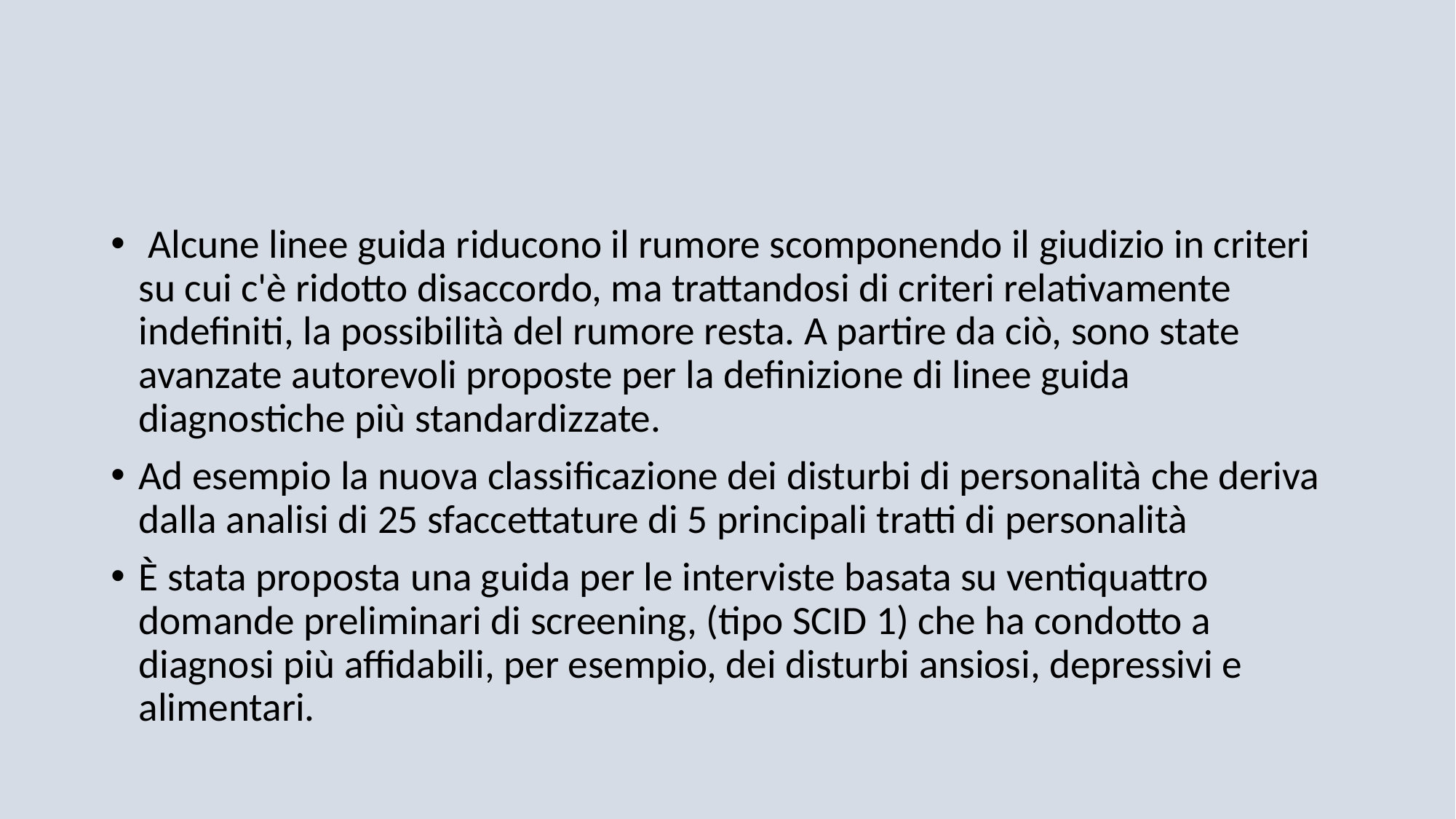

#
 Alcune linee guida riducono il rumore scomponendo il giudizio in criteri su cui c'è ridotto disaccordo, ma trattandosi di criteri relativamente indefiniti, la possibilità del rumore resta. A partire da ciò, sono state avanzate autorevoli proposte per la definizione di linee guida diagnostiche più standardizzate.
Ad esempio la nuova classificazione dei disturbi di personalità che deriva dalla analisi di 25 sfaccettature di 5 principali tratti di personalità
È stata proposta una guida per le interviste basata su ventiquattro domande preliminari di screening, (tipo SCID 1) che ha condotto a diagnosi più affidabili, per esempio, dei disturbi ansiosi, depressivi e alimentari.